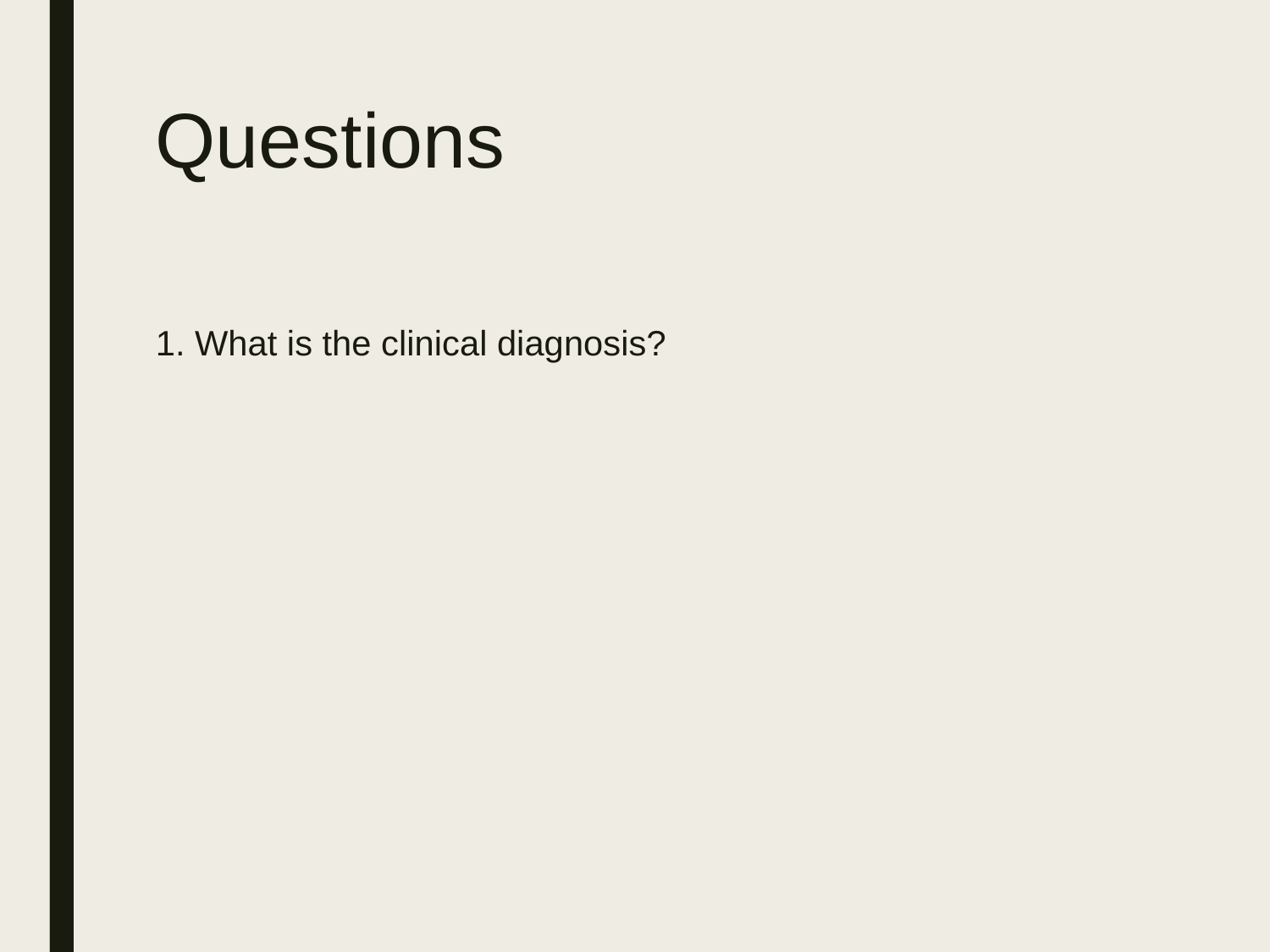

# Questions
1. What is the clinical diagnosis?